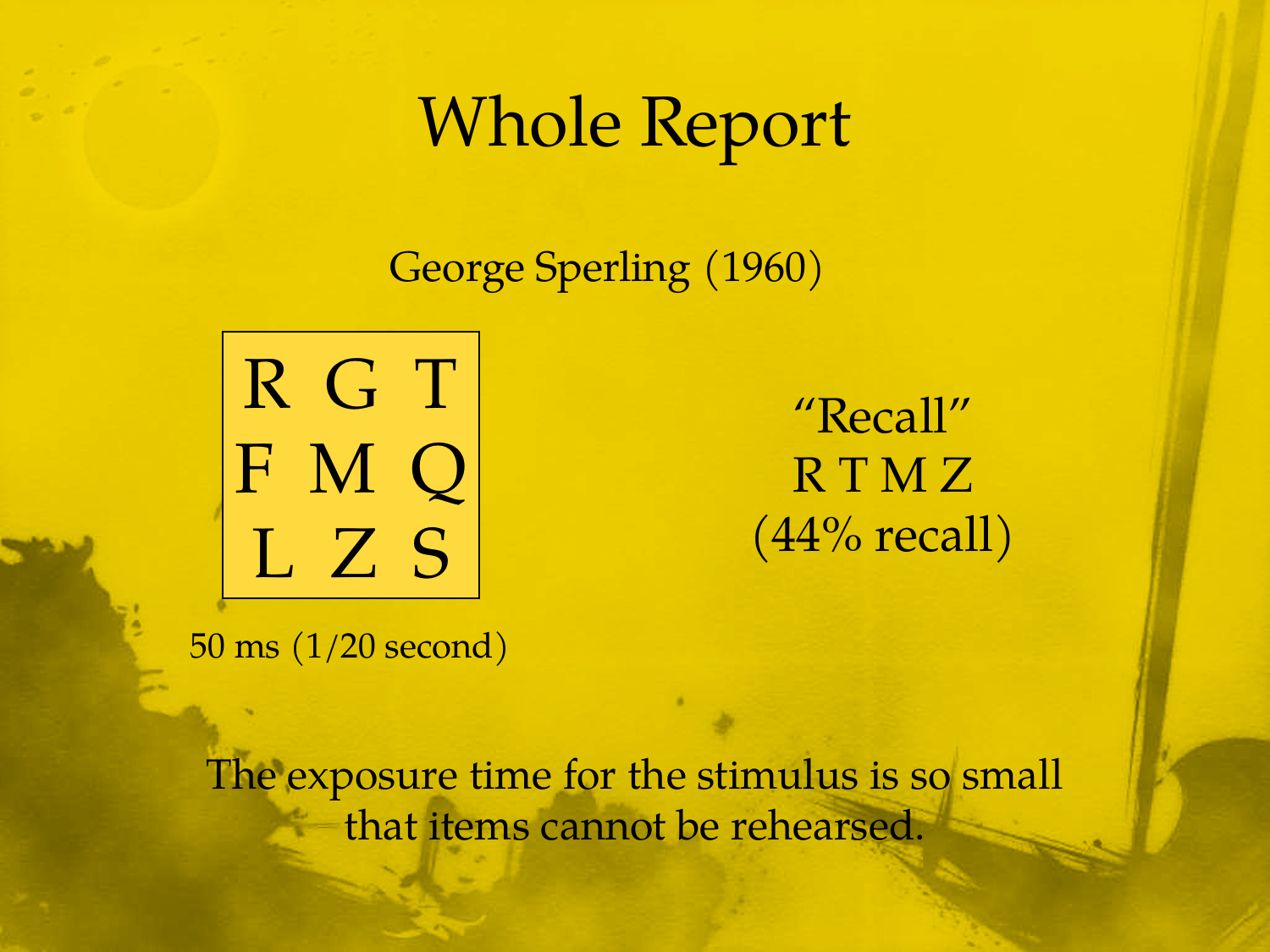

# Whole Report
George Sperling (1960)
R  G  T
F  M  Q
L  Z  S
“Recall”
R T M Z
(44% recall)
50 ms (1/20 second)
The exposure time for the stimulus is so small
that items cannot be rehearsed.